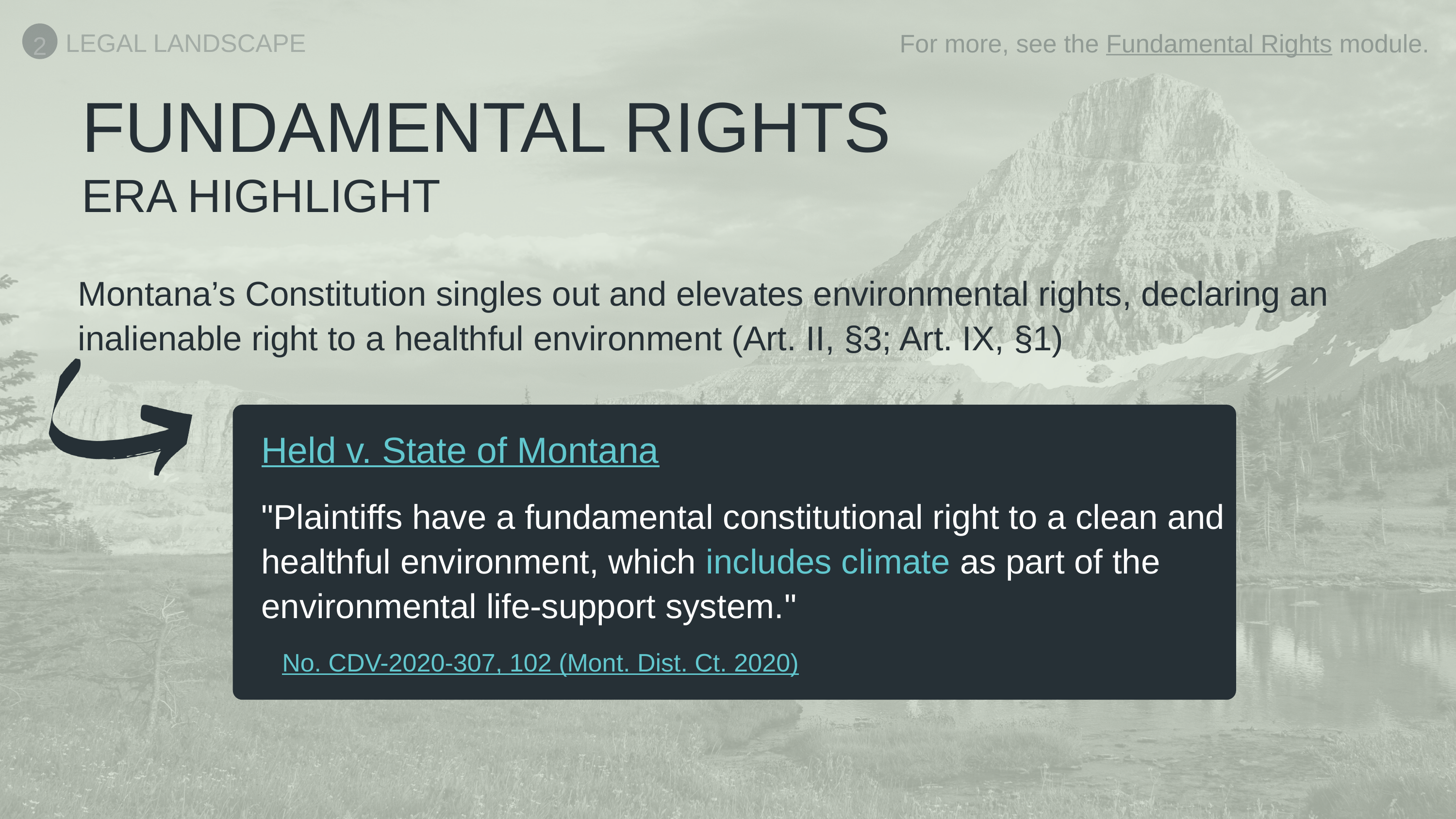

2
LEGAL LANDSCAPE
For more, see the Fundamental Rights module.
FUNDAMENTAL RIGHTS
ERA HIGHLIGHT
Montana’s Constitution singles out and elevates environmental rights, declaring an inalienable right to a healthful environment (Art. II, §3; Art. IX, §1)

Held v. State of Montana
"Plaintiffs have a fundamental constitutional right to a clean and healthful environment, which includes climate as part of the environmental life-support system."
No. CDV-2020-307, 102 (Mont. Dist. Ct. 2020)